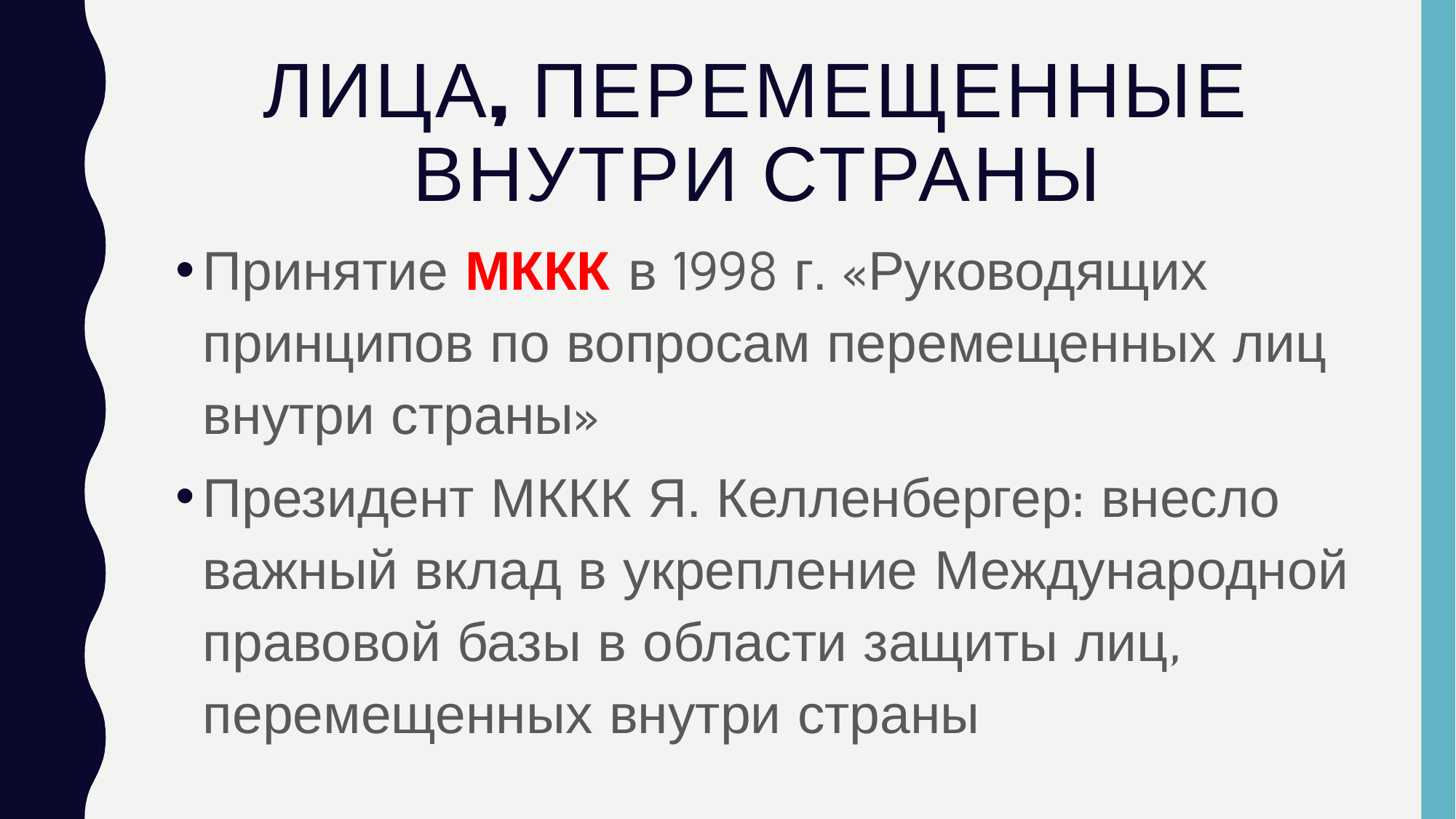

# лица, перемещенные внутри страны
Принятие МККК в 1998 г. «Руководящих принципов по вопросам перемещенных лиц внутри страны»
Президент МККК Я. Келленбергер: внесло важный вклад в укрепление Международной правовой базы в области защиты лиц, перемещенных внутри страны